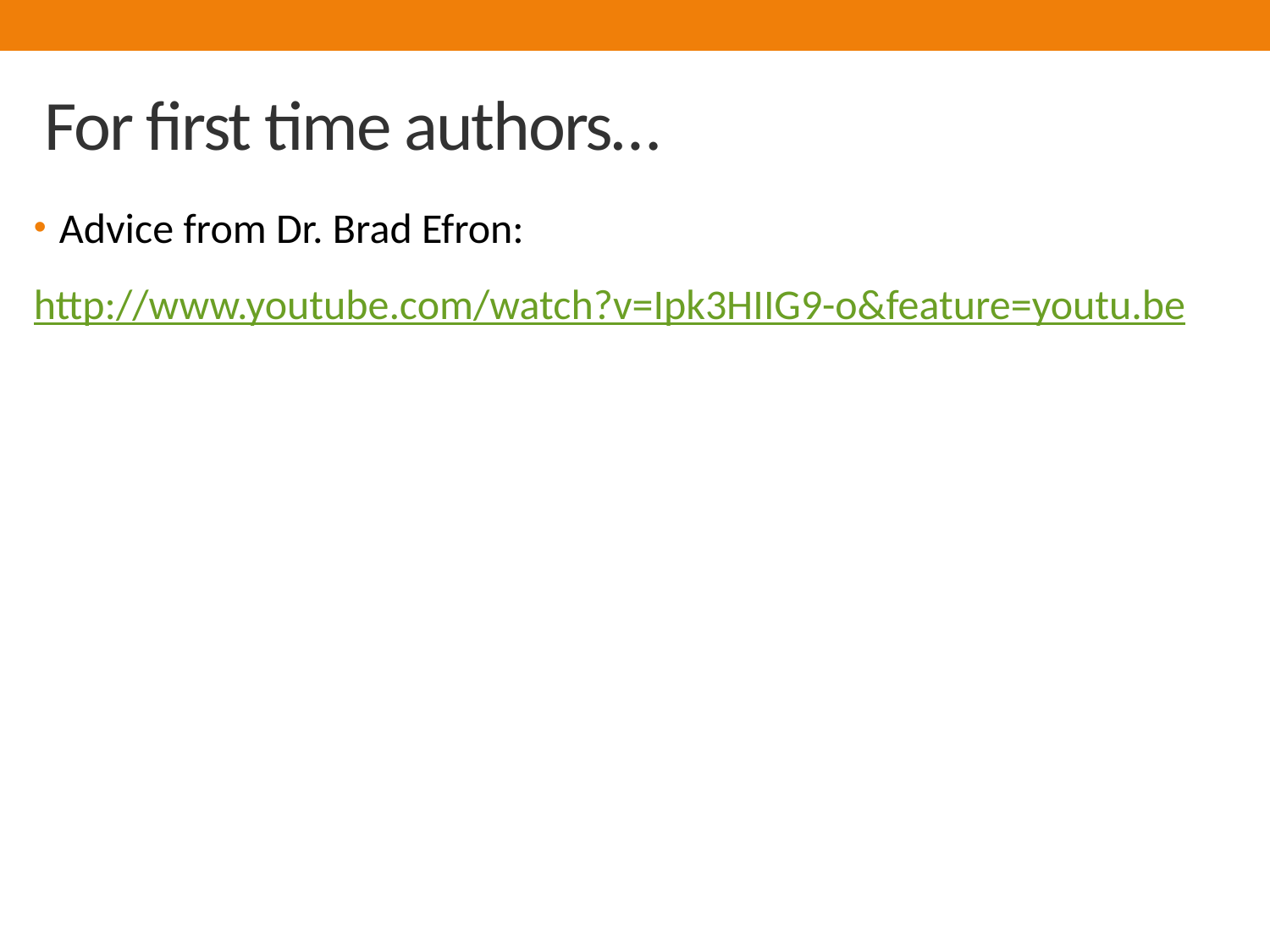

# For first time authors…
Advice from Dr. Brad Efron:
http://www.youtube.com/watch?v=Ipk3HIIG9-o&feature=youtu.be